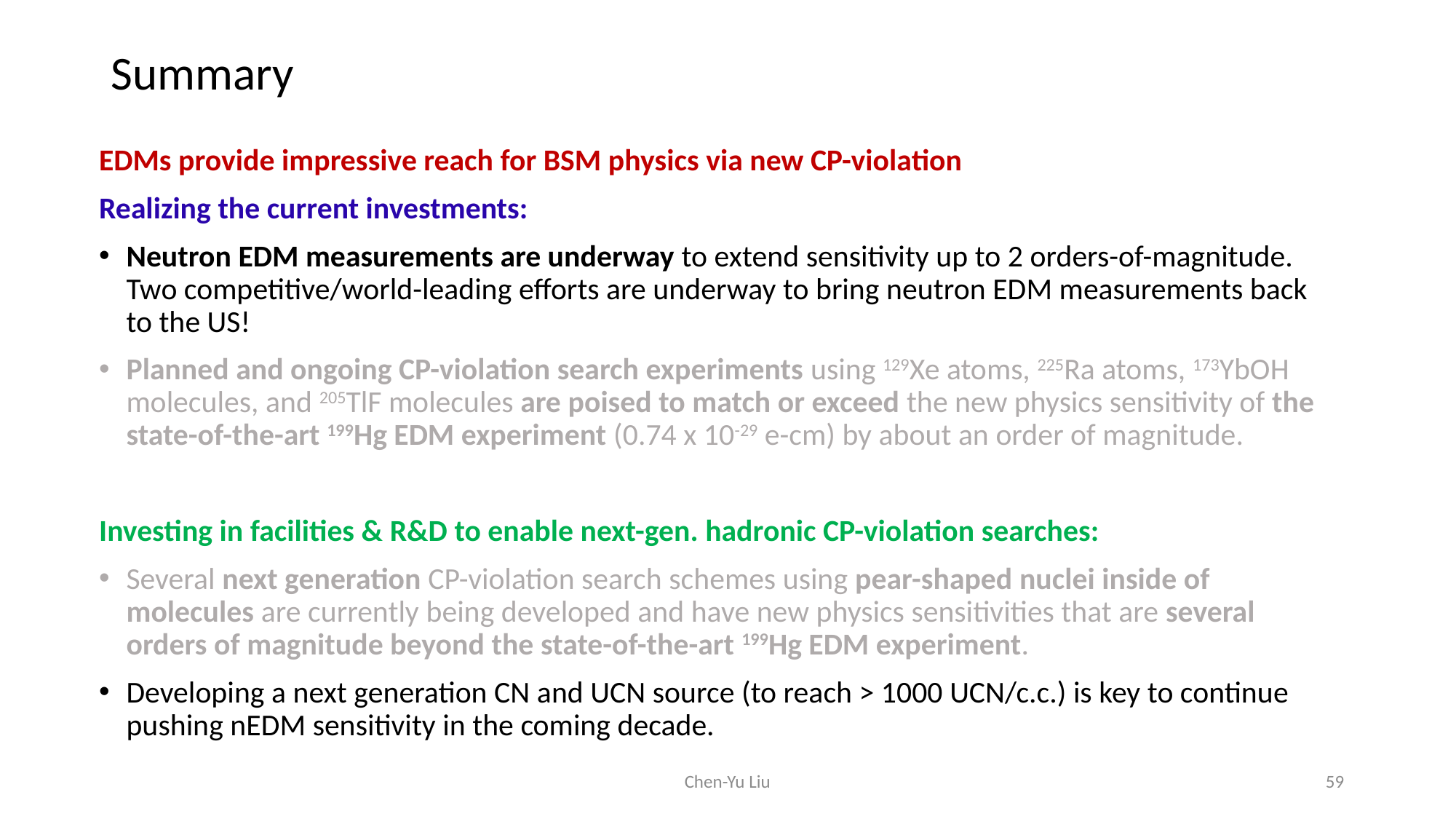

# Summary
EDMs provide impressive reach for BSM physics via new CP-violation
Realizing the current investments:
Neutron EDM measurements are underway to extend sensitivity up to 2 orders-of-magnitude. Two competitive/world-leading efforts are underway to bring neutron EDM measurements back to the US!
Planned and ongoing CP-violation search experiments using 129Xe atoms, 225Ra atoms, 173YbOH molecules, and 205TlF molecules are poised to match or exceed the new physics sensitivity of the state-of-the-art 199Hg EDM experiment (0.74 x 10-29 e-cm) by about an order of magnitude.

Investing in facilities & R&D to enable next-gen. hadronic CP-violation searches:
Several next generation CP-violation search schemes using pear-shaped nuclei inside of molecules are currently being developed and have new physics sensitivities that are several orders of magnitude beyond the state-of-the-art 199Hg EDM experiment.
Developing a next generation CN and UCN source (to reach > 1000 UCN/c.c.) is key to continue pushing nEDM sensitivity in the coming decade.
Chen-Yu Liu
59